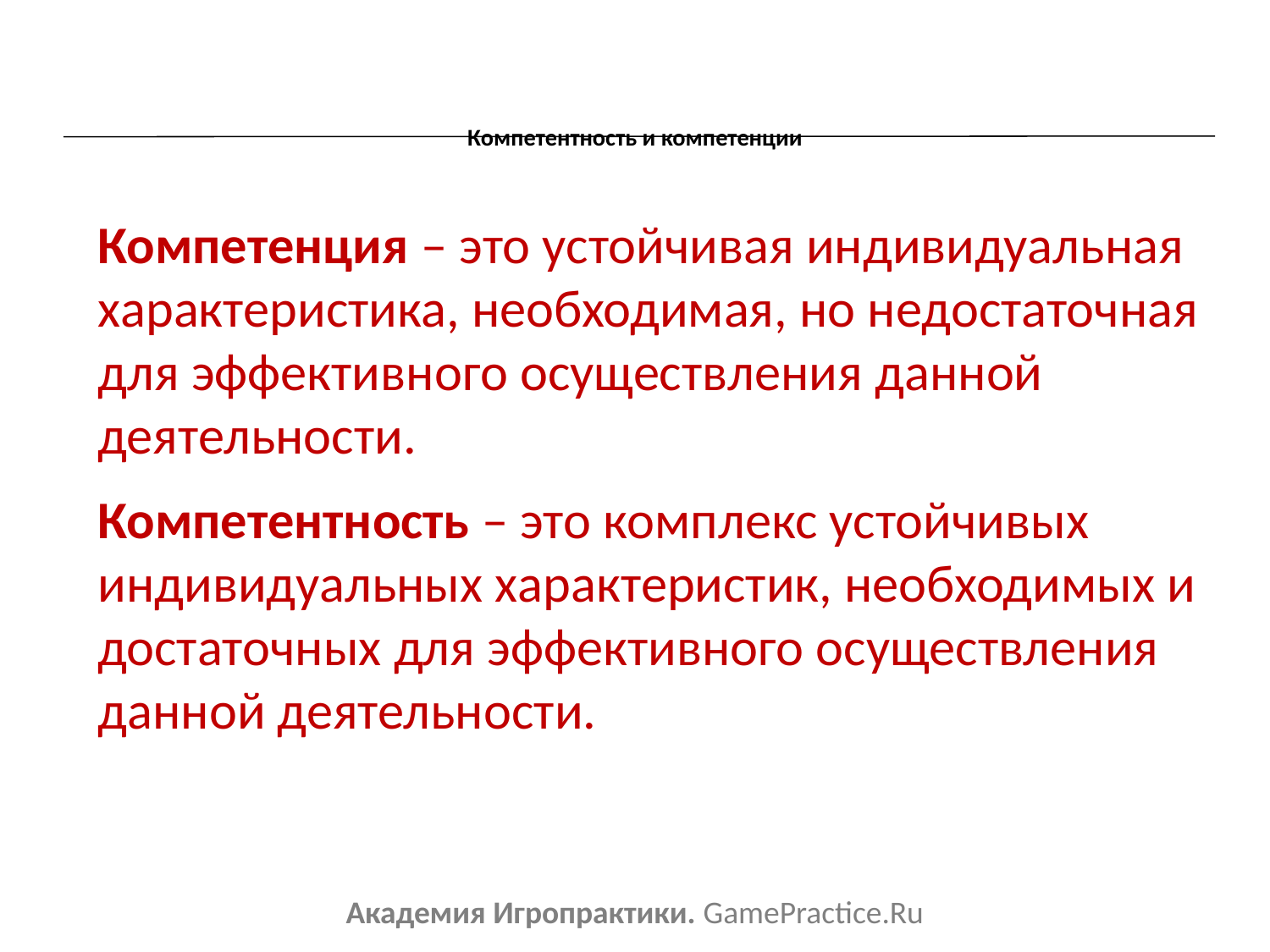

# Компетентность и компетенции
Компетенция – это устойчивая индивидуальная характеристика, необходимая, но недостаточная для эффективного осуществления данной деятельности.
Компетентность – это комплекс устойчивых индивидуальных характеристик, необходимых и достаточных для эффективного осуществления данной деятельности.

Академия Игропрактики. GamePractice.Ru